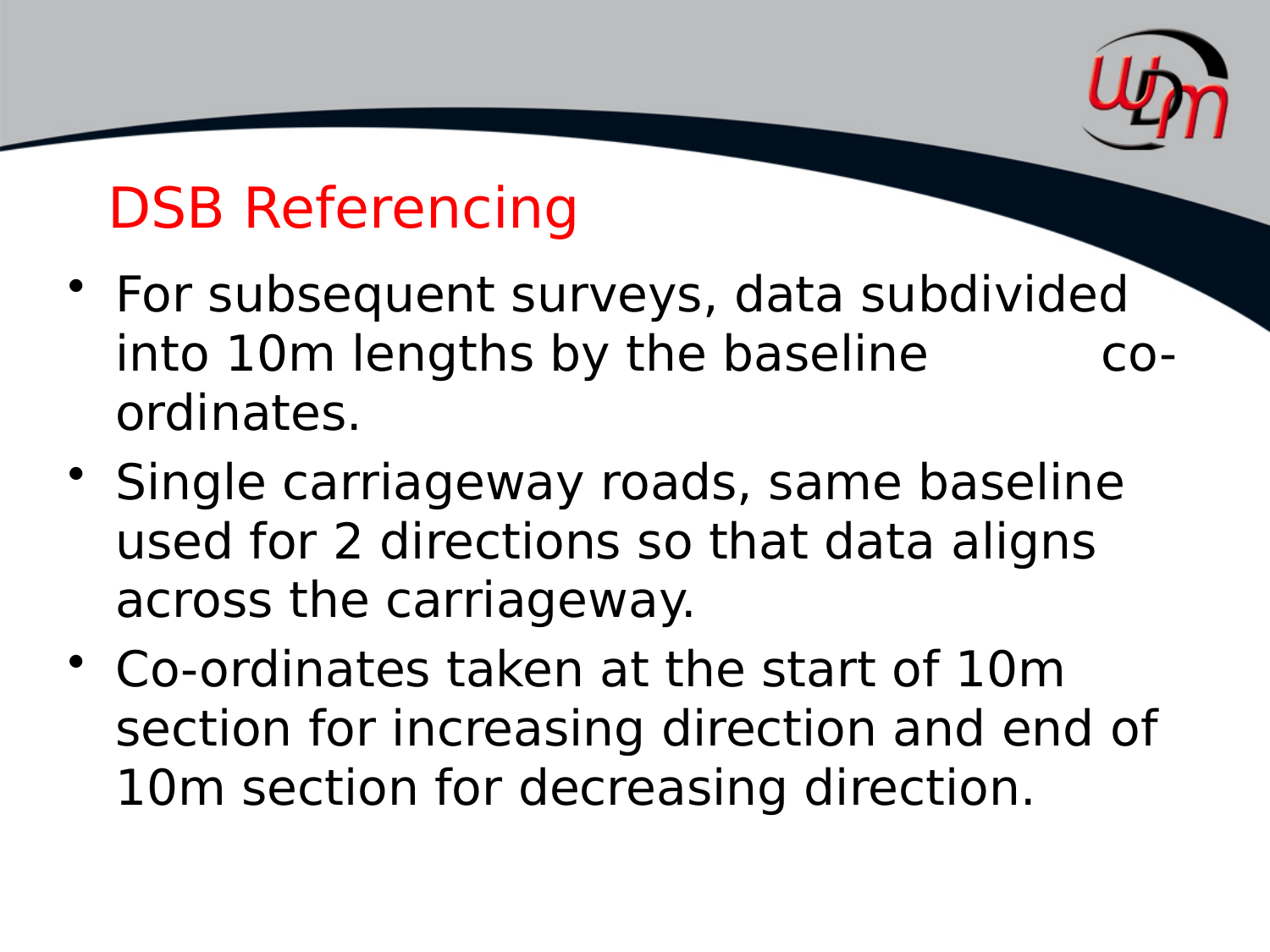

# DSB Referencing
For subsequent surveys, data subdivided into 10m lengths by the baseline           co-ordinates.
Single carriageway roads, same baseline used for 2 directions so that data aligns across the carriageway.
Co-ordinates taken at the start of 10m section for increasing direction and end of 10m section for decreasing direction.